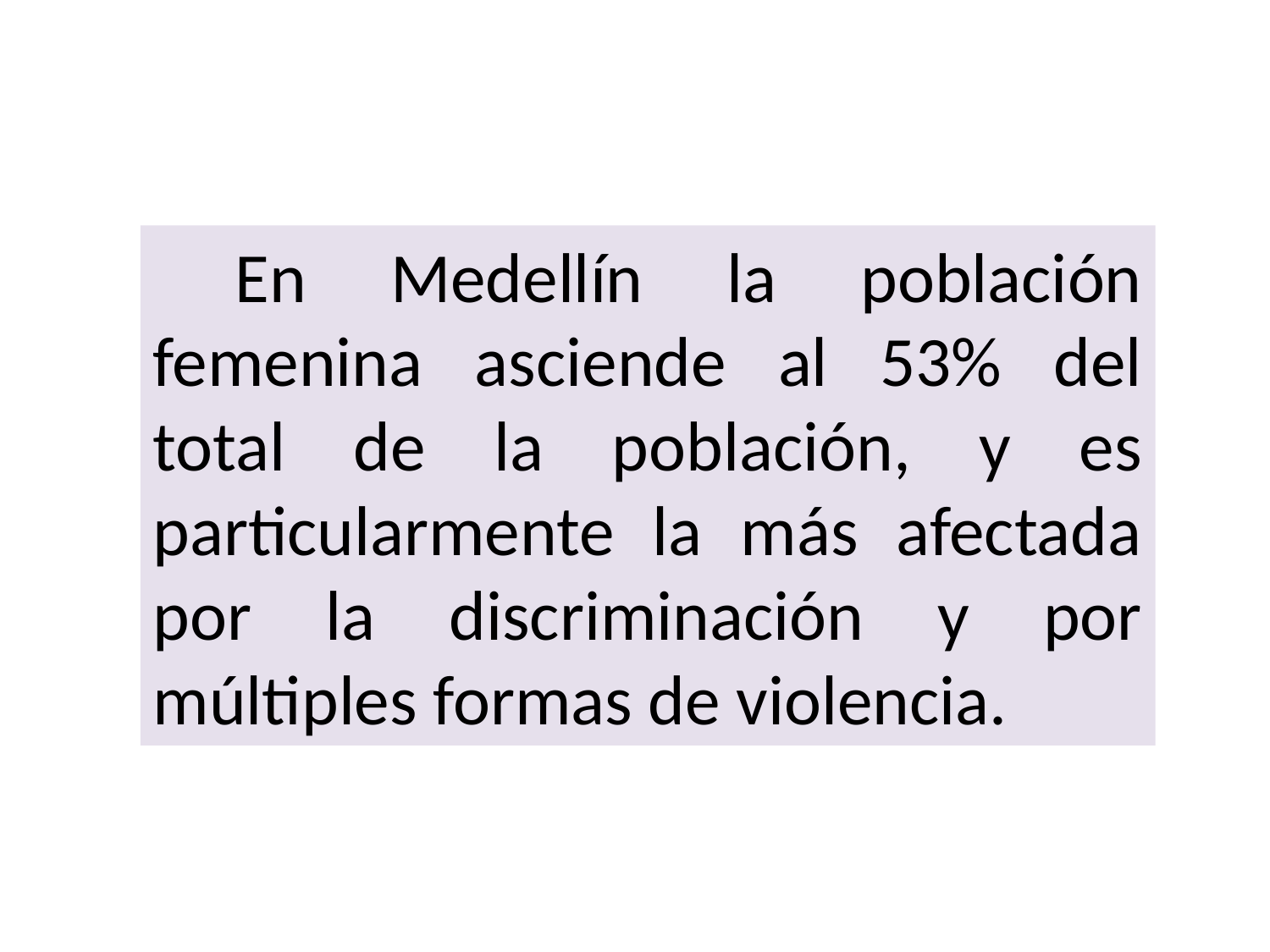

En Medellín la población femenina asciende al 53% del total de la población, y es particularmente la más afectada por la discriminación y por múltiples formas de violencia.